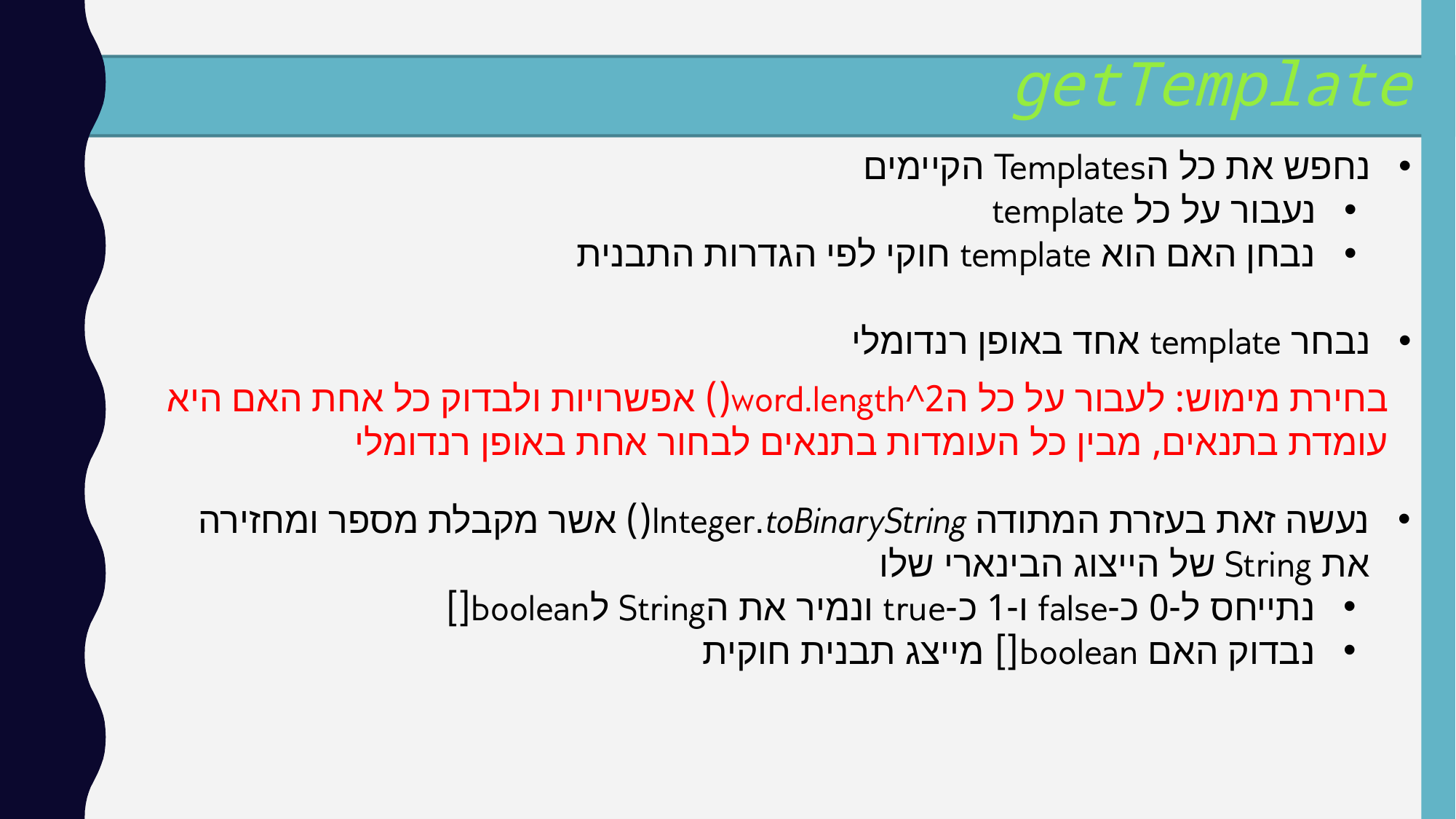

getTemplate

נחפש את כל הTemplates הקיימים
נעבור על כל template
נבחן האם הוא template חוקי לפי הגדרות התבנית
נבחר template אחד באופן רנדומלי
בחירת מימוש: לעבור על כל ה2^word.length() אפשרויות ולבדוק כל אחת האם היא עומדת בתנאים, מבין כל העומדות בתנאים לבחור אחת באופן רנדומלי
נעשה זאת בעזרת המתודה Integer.toBinaryString() אשר מקבלת מספר ומחזירה את String של הייצוג הבינארי שלו
נתייחס ל-0 כ-false ו-1 כ-true ונמיר את הString לboolean[]
נבדוק האם boolean[] מייצג תבנית חוקית